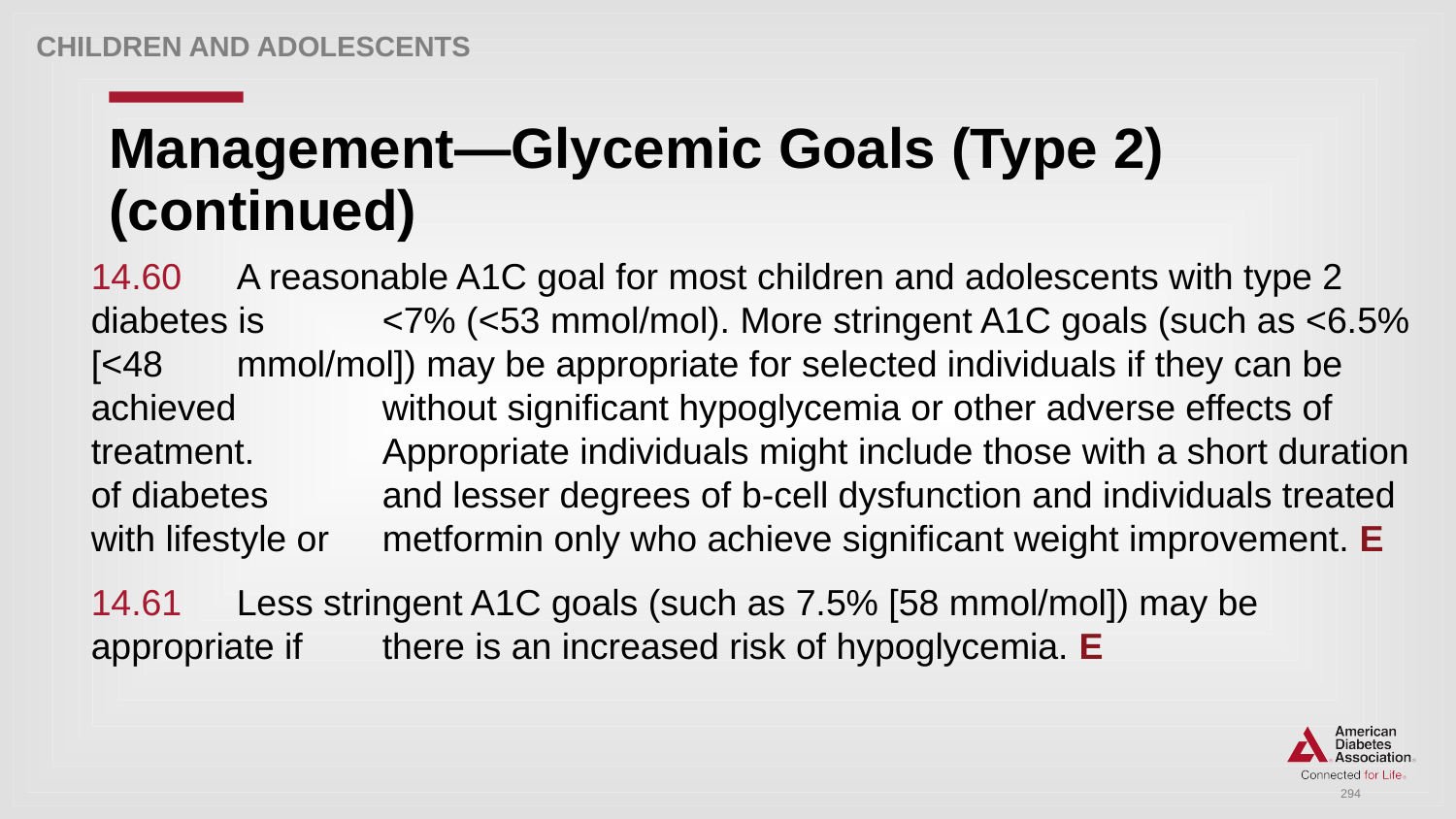

Children and adolescents
# Management—Glycemic Goals (Type 2) (continued)
14.60 	A reasonable A1C goal for most children and adolescents with type 2 diabetes is 	<7% (<53 mmol/mol). More stringent A1C goals (such as <6.5% [<48	mmol/mol]) may be appropriate for selected individuals if they can be achieved 	without significant hypoglycemia or other adverse effects of treatment. 	Appropriate individuals might include those with a short duration of diabetes 	and lesser degrees of b-cell dysfunction and individuals treated with lifestyle or 	metformin only who achieve significant weight improvement. E
14.61 	Less stringent A1C goals (such as 7.5% [58 mmol/mol]) may be appropriate if 	there is an increased risk of hypoglycemia. E